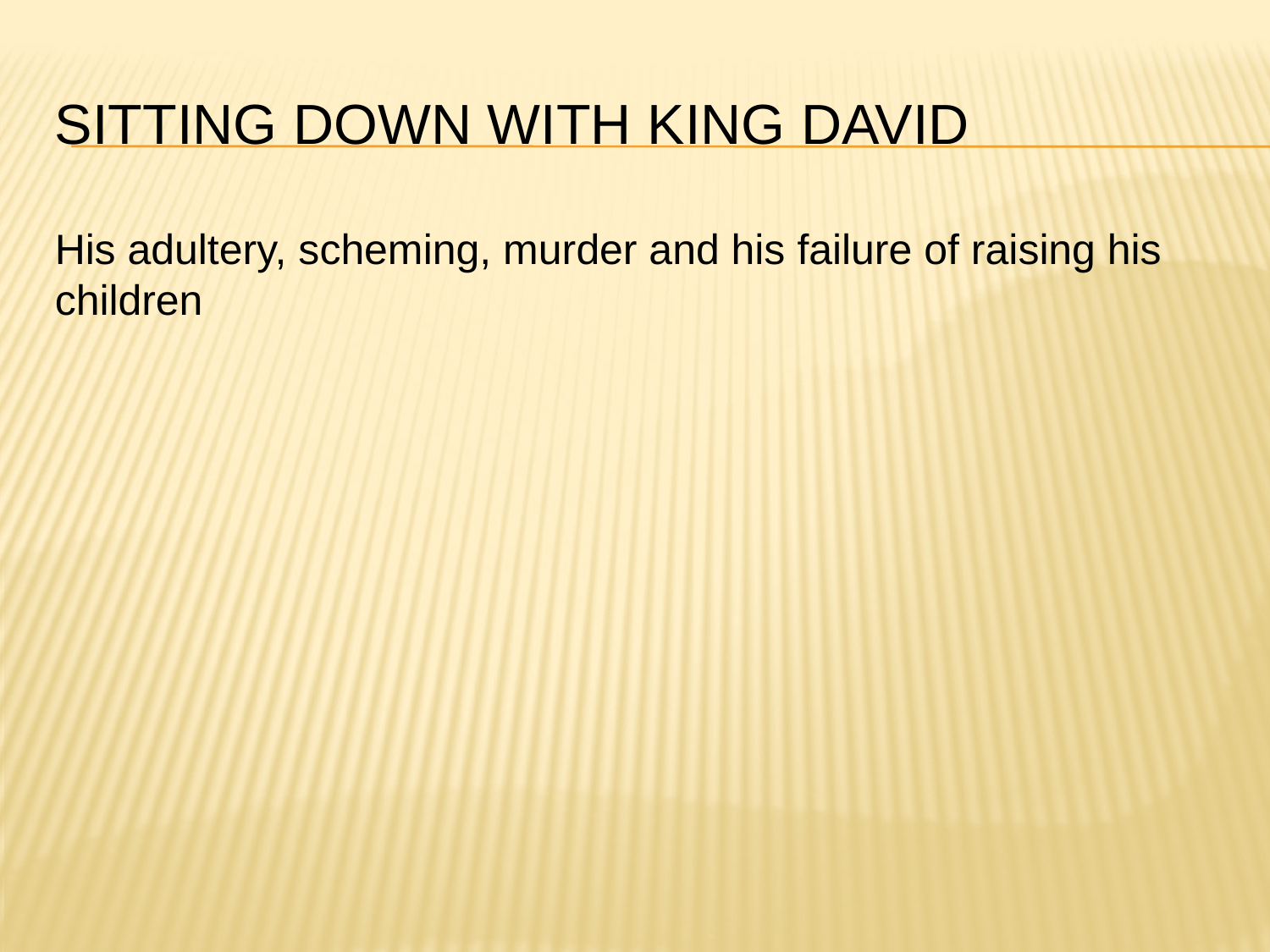

# Sitting down with king David
His adultery, scheming, murder and his failure of raising his children